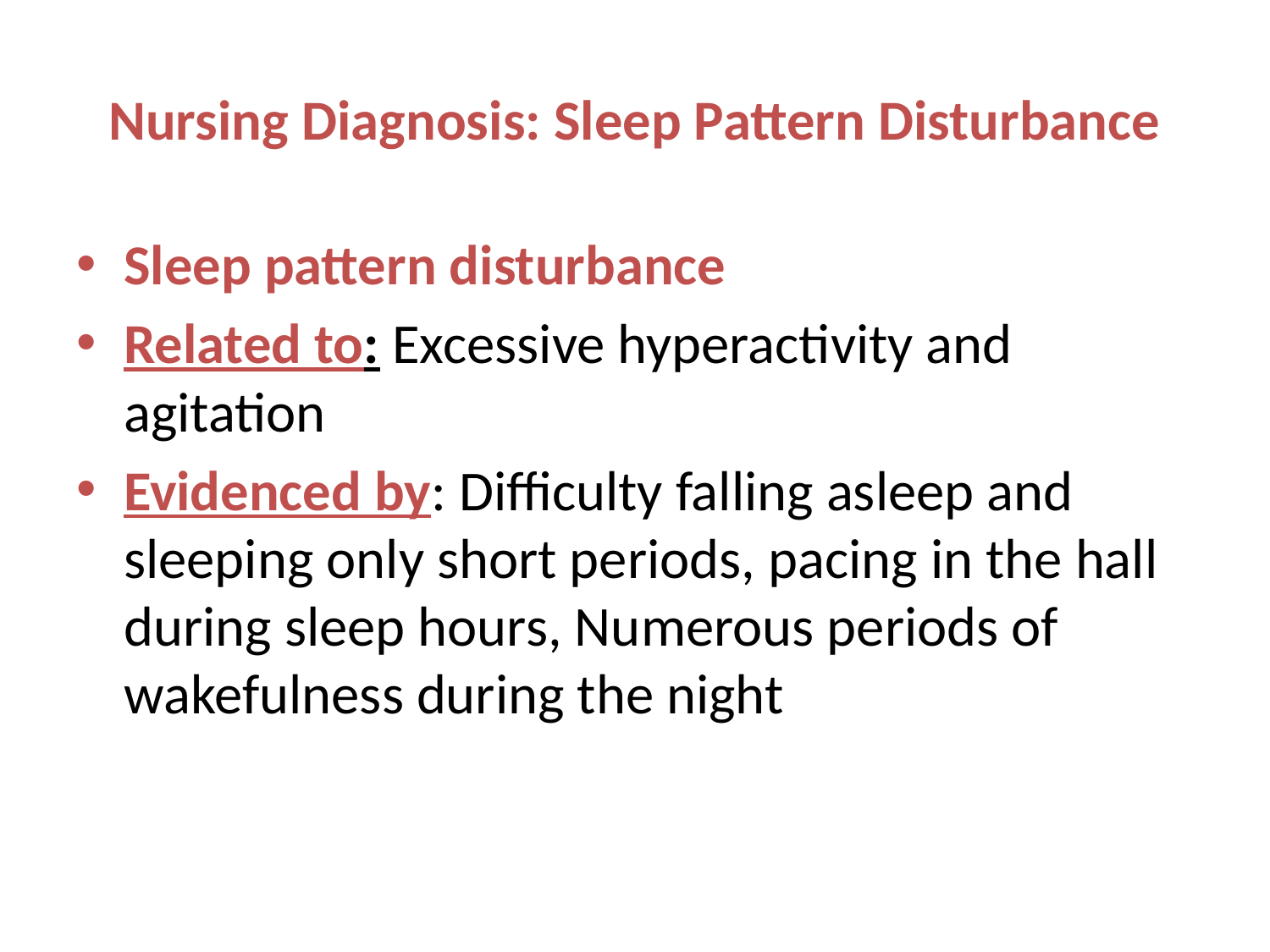

# Nursing Diagnosis: Sleep Pattern Disturbance
Sleep pattern disturbance
Related to: Excessive hyperactivity and agitation
Evidenced by: Difficulty falling asleep and sleeping only short periods, pacing in the hall during sleep hours, Numerous periods of wakefulness during the night